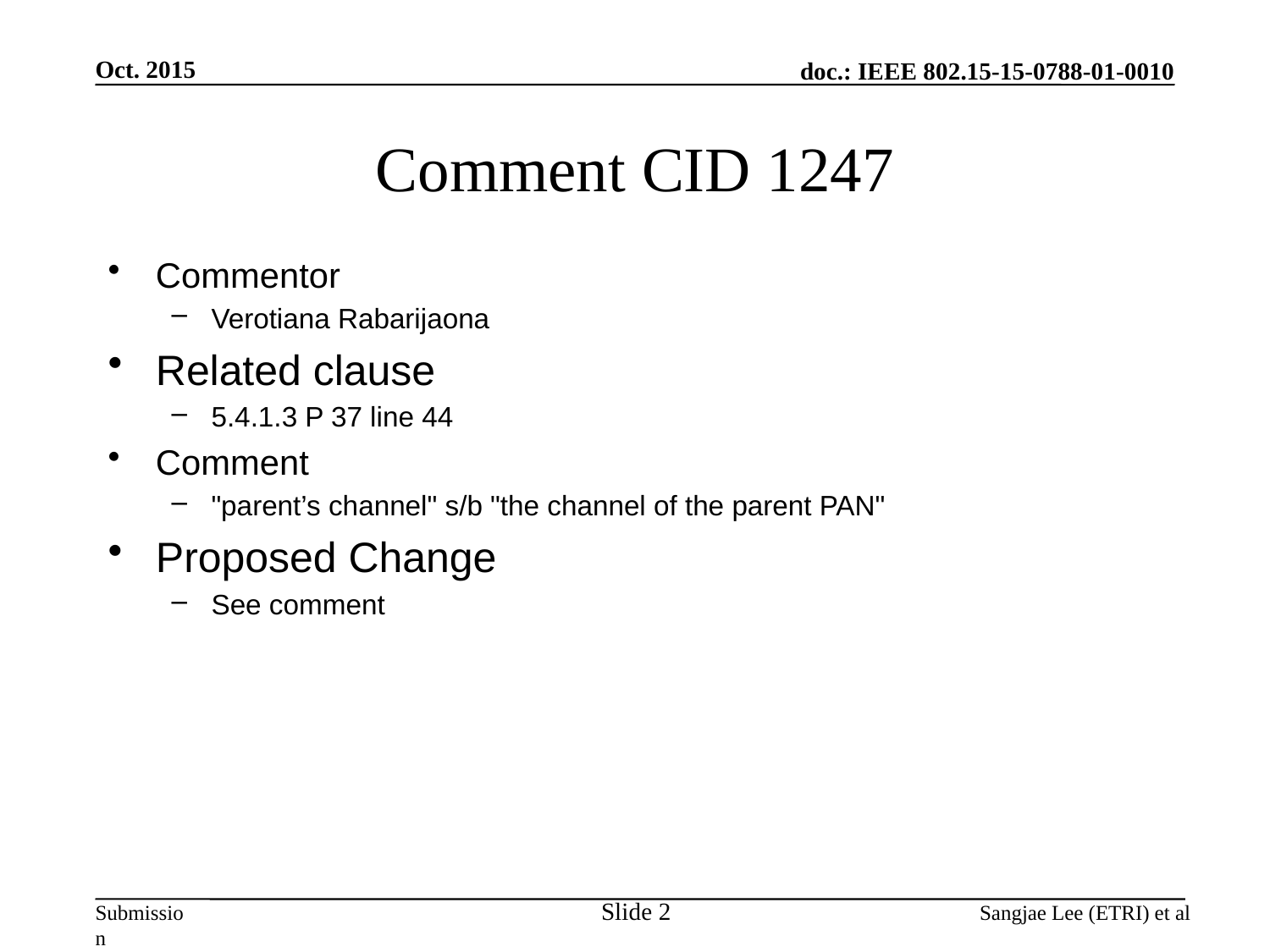

Oct. 2015
# Comment CID 1247
Commentor
Verotiana Rabarijaona
Related clause
5.4.1.3 P 37 line 44
Comment
"parent’s channel" s/b "the channel of the parent PAN"
Proposed Change
See comment
Slide 2
Sangjae Lee (ETRI) et al